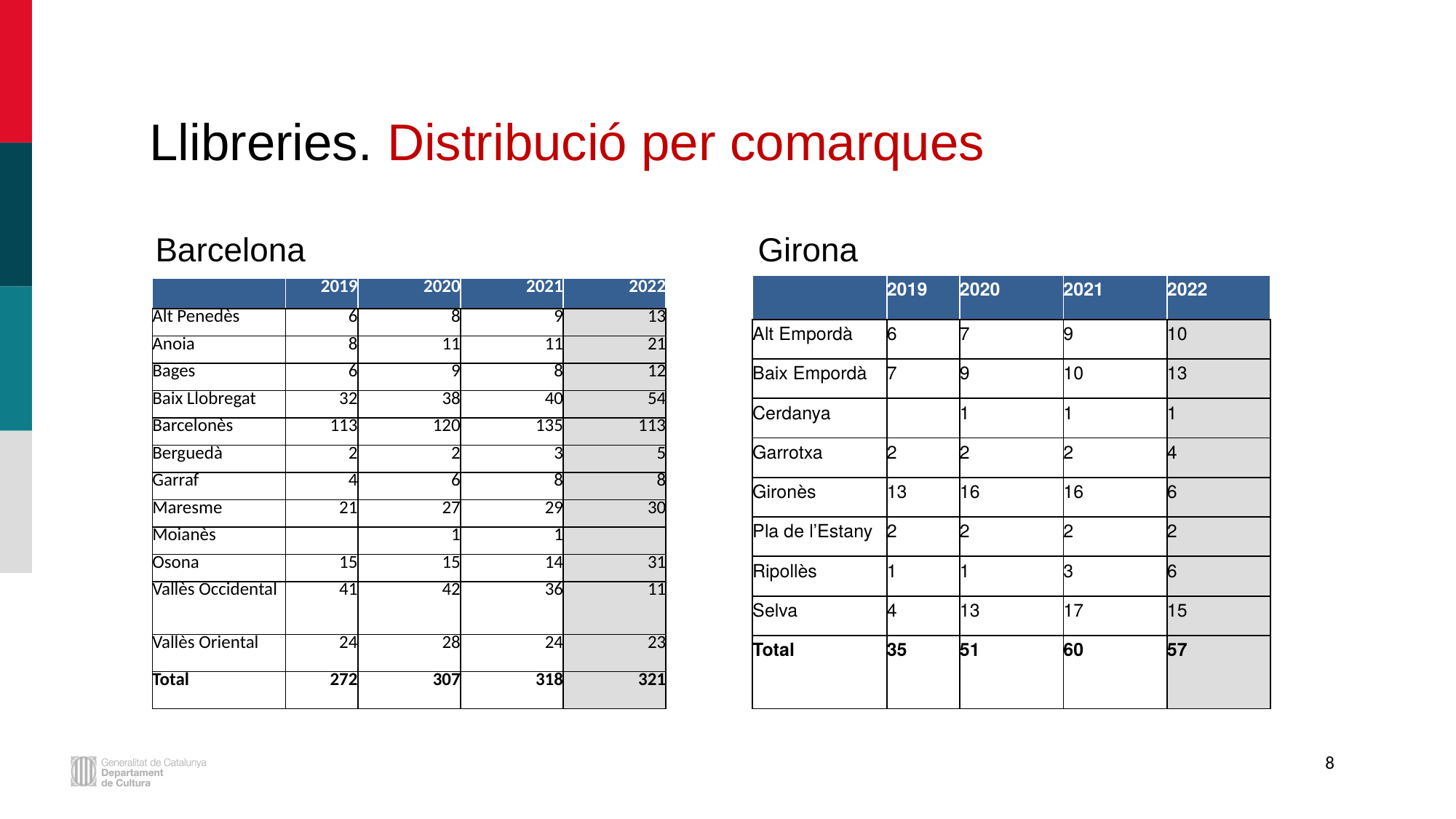

Llibreries. Distribució per comarques
Girona
|  | 2019 | 2020 | 2021 | 2022 |
| --- | --- | --- | --- | --- |
| Alt Empordà | 6 | 7 | 9 | 10 |
| Baix Empordà | 7 | 9 | 10 | 13 |
| Cerdanya |  | 1 | 1 | 1 |
| Garrotxa | 2 | 2 | 2 | 4 |
| Gironès | 13 | 16 | 16 | 6 |
| Pla de l’Estany | 2 | 2 | 2 | 2 |
| Ripollès | 1 | 1 | 3 | 6 |
| Selva | 4 | 13 | 17 | 15 |
| Total | 35 | 51 | 60 | 57 |
Barcelona
|  | 2019 | 2020 | 2021 | 2022 |
| --- | --- | --- | --- | --- |
| Alt Penedès | 6 | 8 | 9 | 13 |
| Anoia | 8 | 11 | 11 | 21 |
| Bages | 6 | 9 | 8 | 12 |
| Baix Llobregat | 32 | 38 | 40 | 54 |
| Barcelonès | 113 | 120 | 135 | 113 |
| Berguedà | 2 | 2 | 3 | 5 |
| Garraf | 4 | 6 | 8 | 8 |
| Maresme | 21 | 27 | 29 | 30 |
| Moianès |  | 1 | 1 |  |
| Osona | 15 | 15 | 14 | 31 |
| Vallès Occidental | 41 | 42 | 36 | 11 |
| Vallès Oriental | 24 | 28 | 24 | 23 |
| Total | 272 | 307 | 318 | 321 |
8